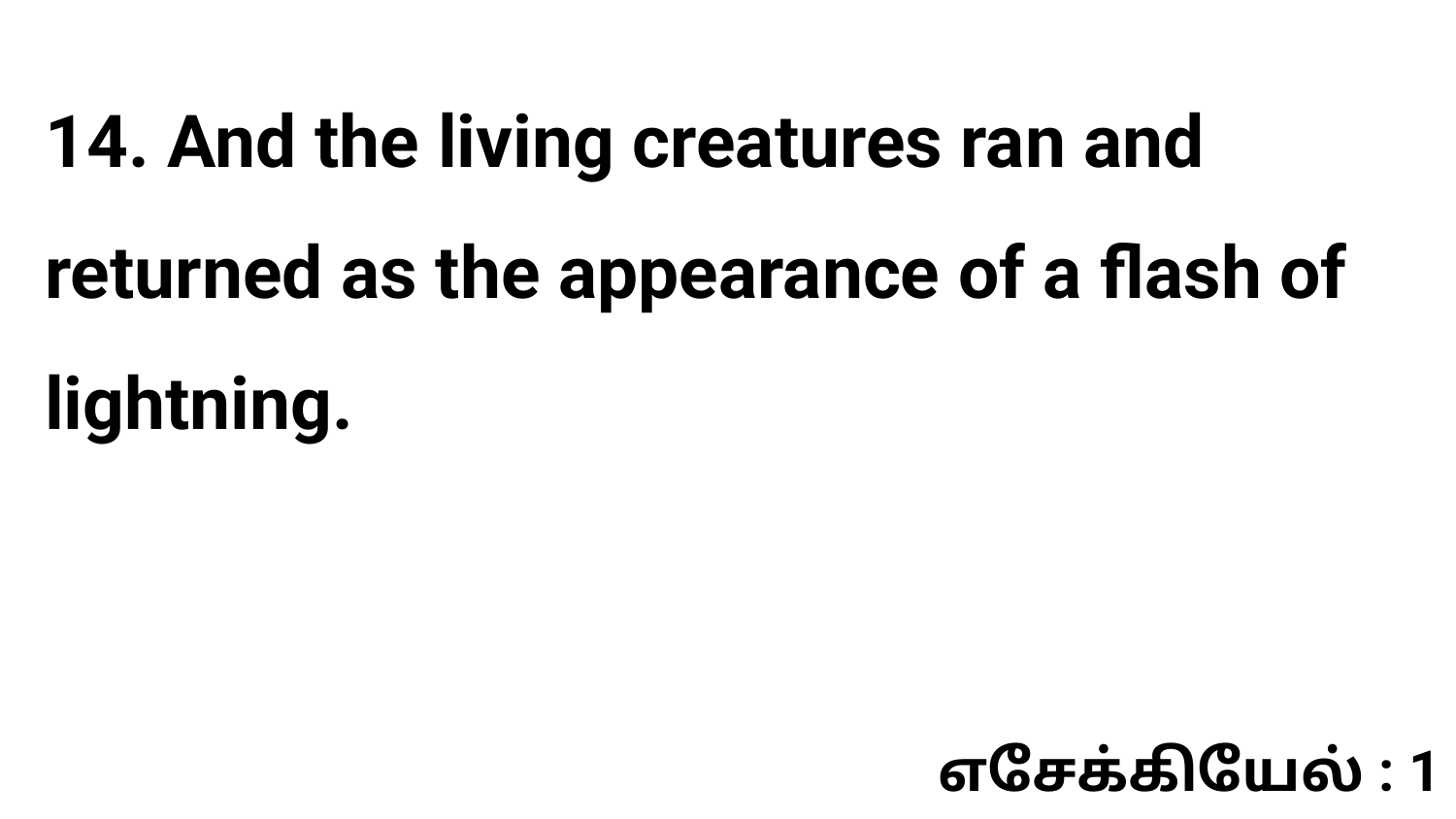

14. And the living creatures ran and returned as the appearance of a flash of lightning.
எசேக்கியேல் : 1